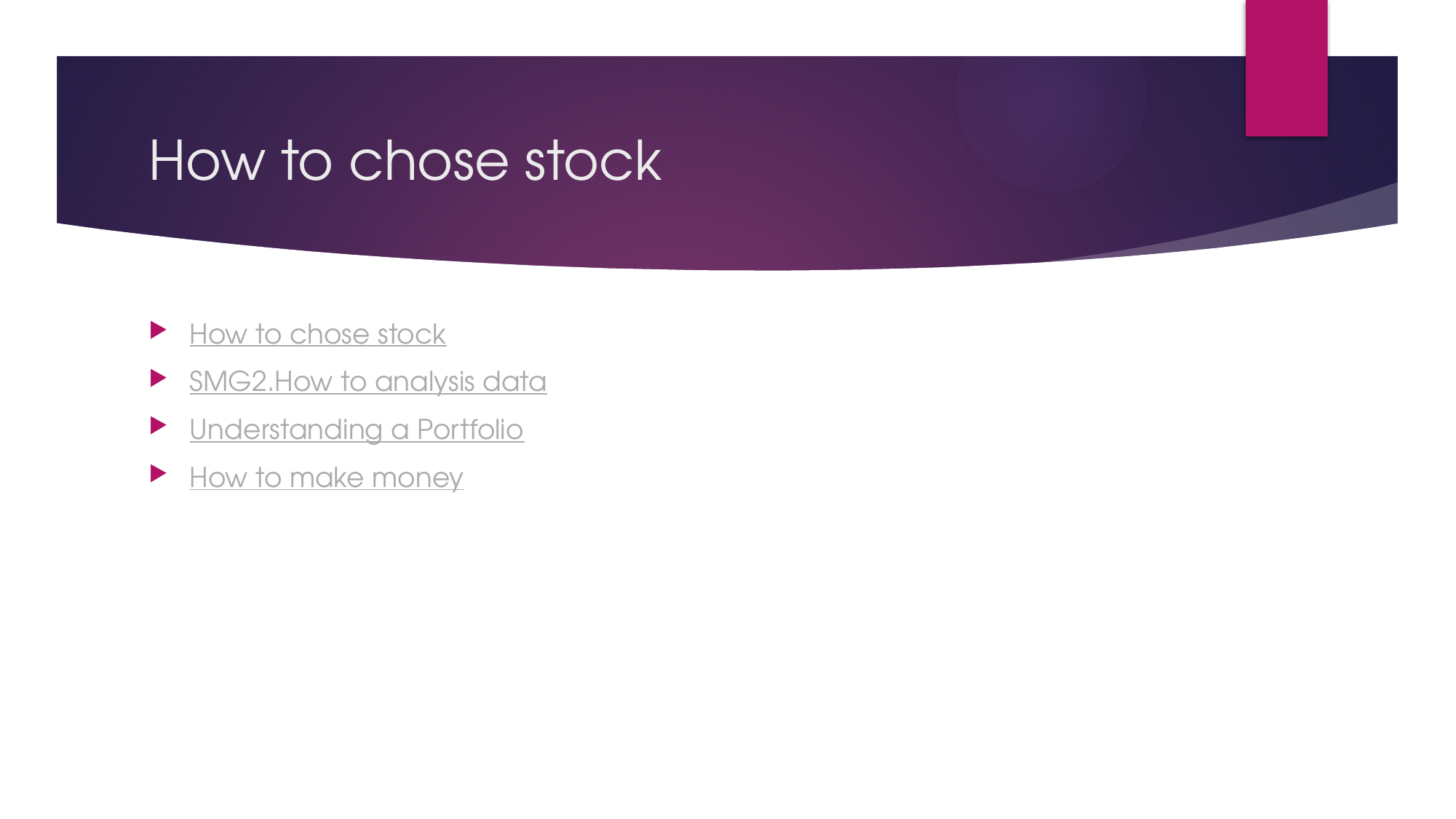

# How to chose stock
How to chose stock
SMG2.How to analysis data
Understanding a Portfolio
How to make money